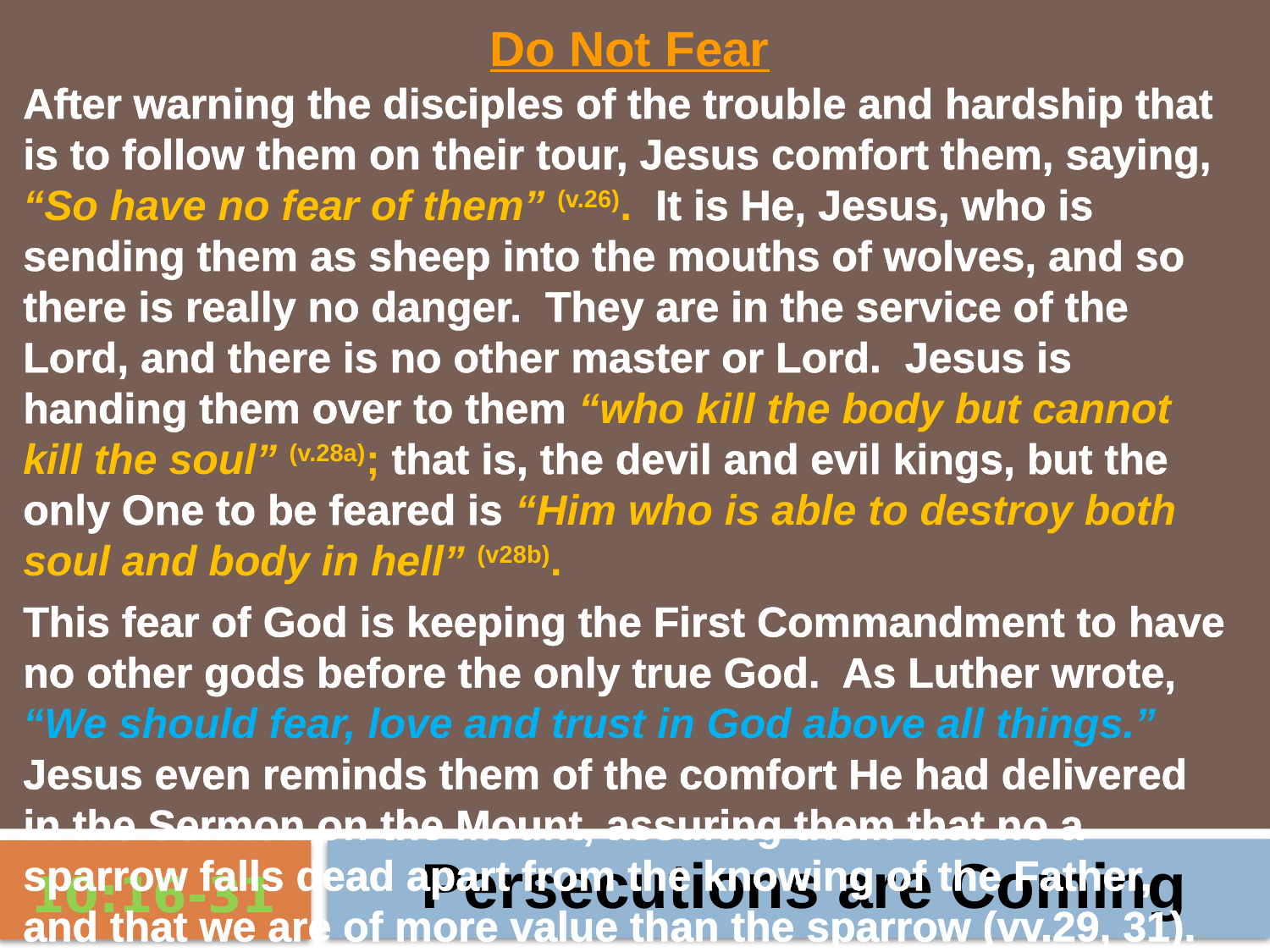

Do Not Fear
After warning the disciples of the trouble and hardship that is to follow them on their tour, Jesus comfort them, saying, “So have no fear of them” (v.26).  It is He, Jesus, who is sending them as sheep into the mouths of wolves, and so there is really no danger.  They are in the service of the Lord, and there is no other master or Lord.  Jesus is handing them over to them “who kill the body but cannot kill the soul” (v.28a); that is, the devil and evil kings, but the only One to be feared is “Him who is able to destroy both soul and body in hell” (v28b).
This fear of God is keeping the First Commandment to have no other gods before the only true God.  As Luther wrote, “We should fear, love and trust in God above all things.”  Jesus even reminds them of the comfort He had delivered in the Sermon on the Mount, assuring them that no a sparrow falls dead apart from the knowing of the Father, and that we are of more value than the sparrow (vv.29, 31).
Persecutions are Coming
10:16-31